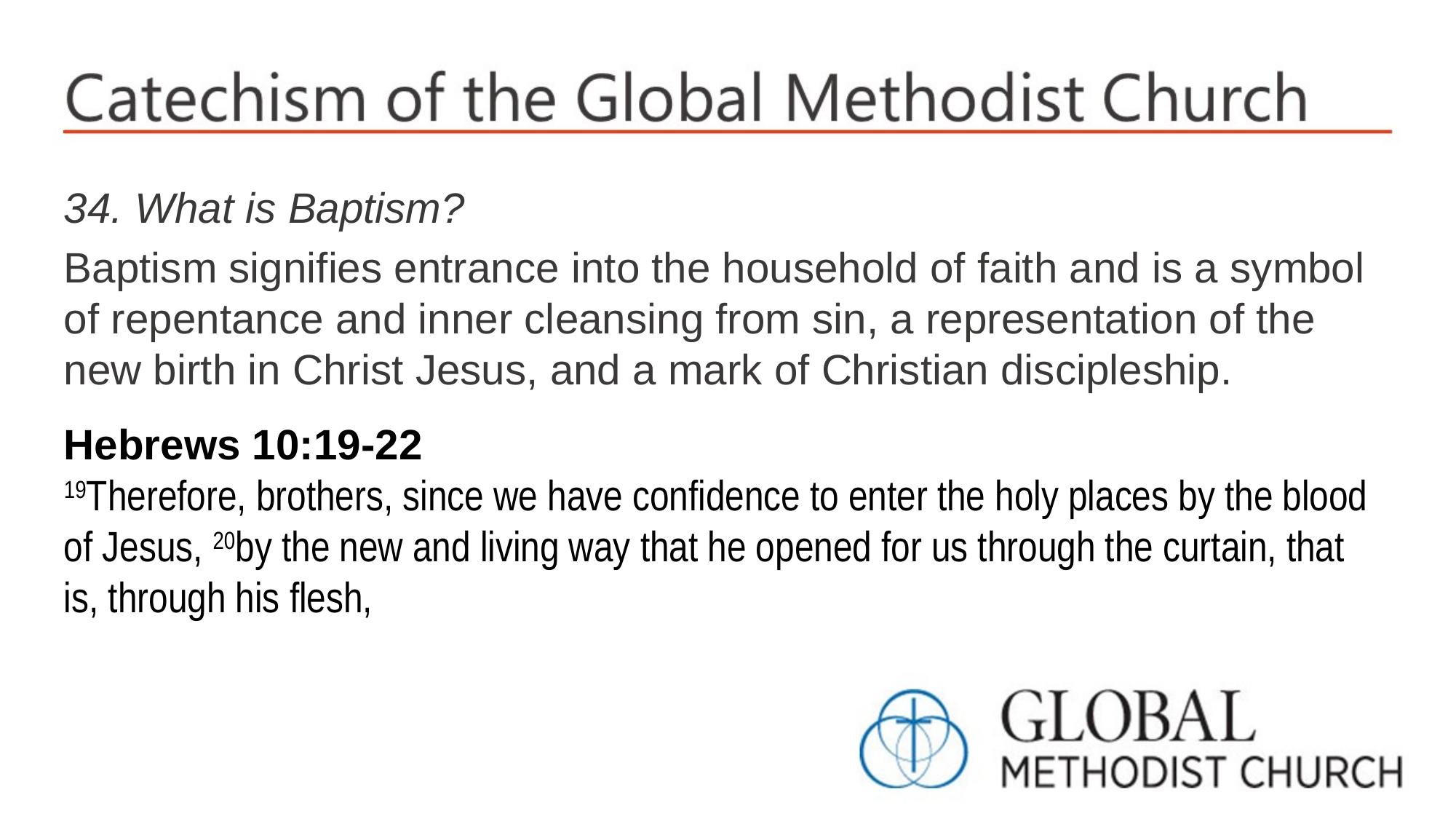

34. What is Baptism?
Baptism signifies entrance into the household of faith and is a symbol of repentance and inner cleansing from sin, a representation of the new birth in Christ Jesus, and a mark of Christian discipleship.
Hebrews 10:19-22
19Therefore, brothers, since we have confidence to enter the holy places by the blood of Jesus, 20by the new and living way that he opened for us through the curtain, that is, through his flesh,